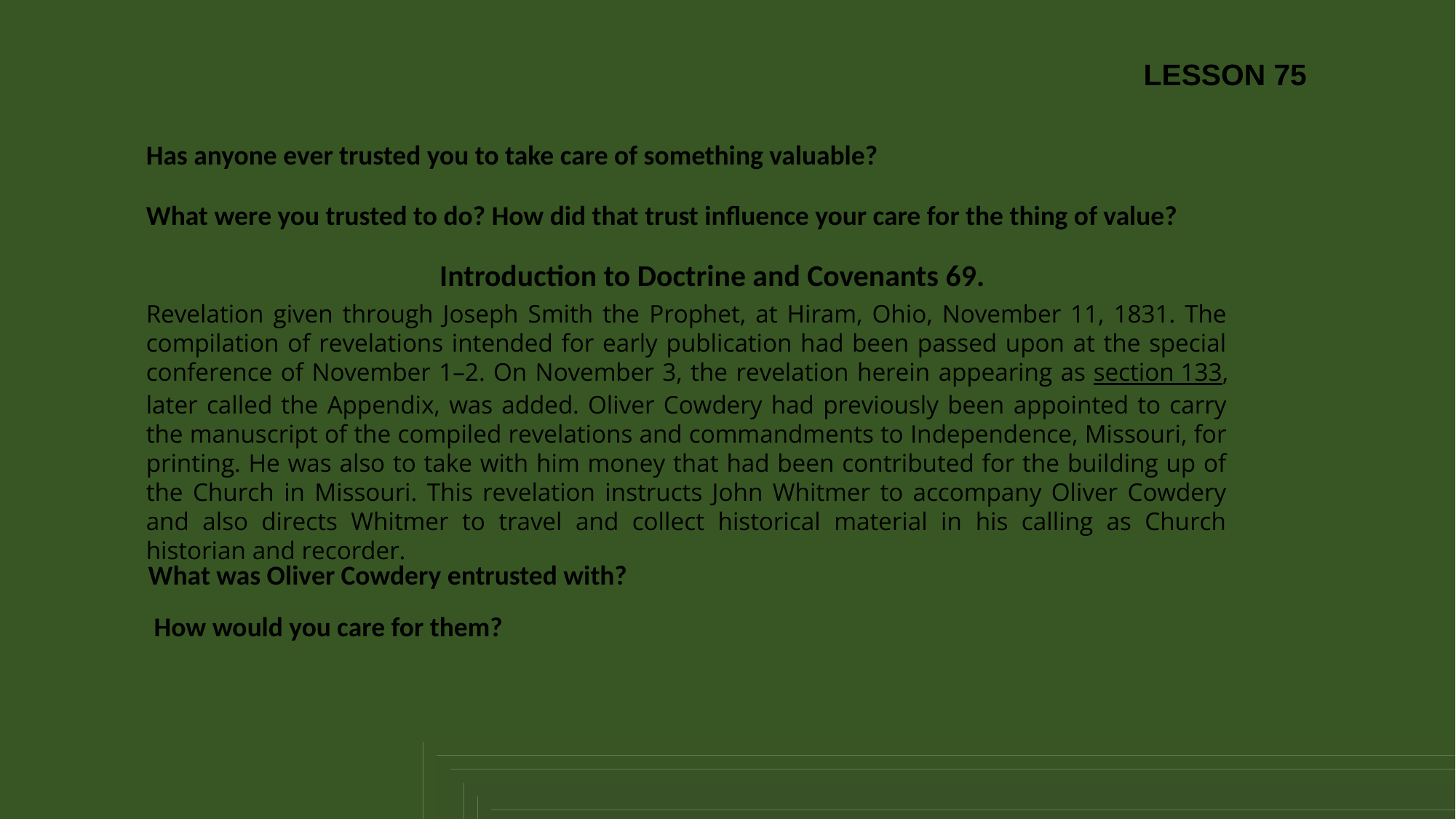

LESSON 75
Has anyone ever trusted you to take care of something valuable?
What were you trusted to do? How did that trust influence your care for the thing of value?
Introduction to Doctrine and Covenants 69.
Revelation given through Joseph Smith the Prophet, at Hiram, Ohio, November 11, 1831. The compilation of revelations intended for early publication had been passed upon at the special conference of November 1–2. On November 3, the revelation herein appearing as section 133, later called the Appendix, was added. Oliver Cowdery had previously been appointed to carry the manuscript of the compiled revelations and commandments to Independence, Missouri, for printing. He was also to take with him money that had been contributed for the building up of the Church in Missouri. This revelation instructs John Whitmer to accompany Oliver Cowdery and also directs Whitmer to travel and collect historical material in his calling as Church historian and recorder.
What was Oliver Cowdery entrusted with?
 How would you care for them?